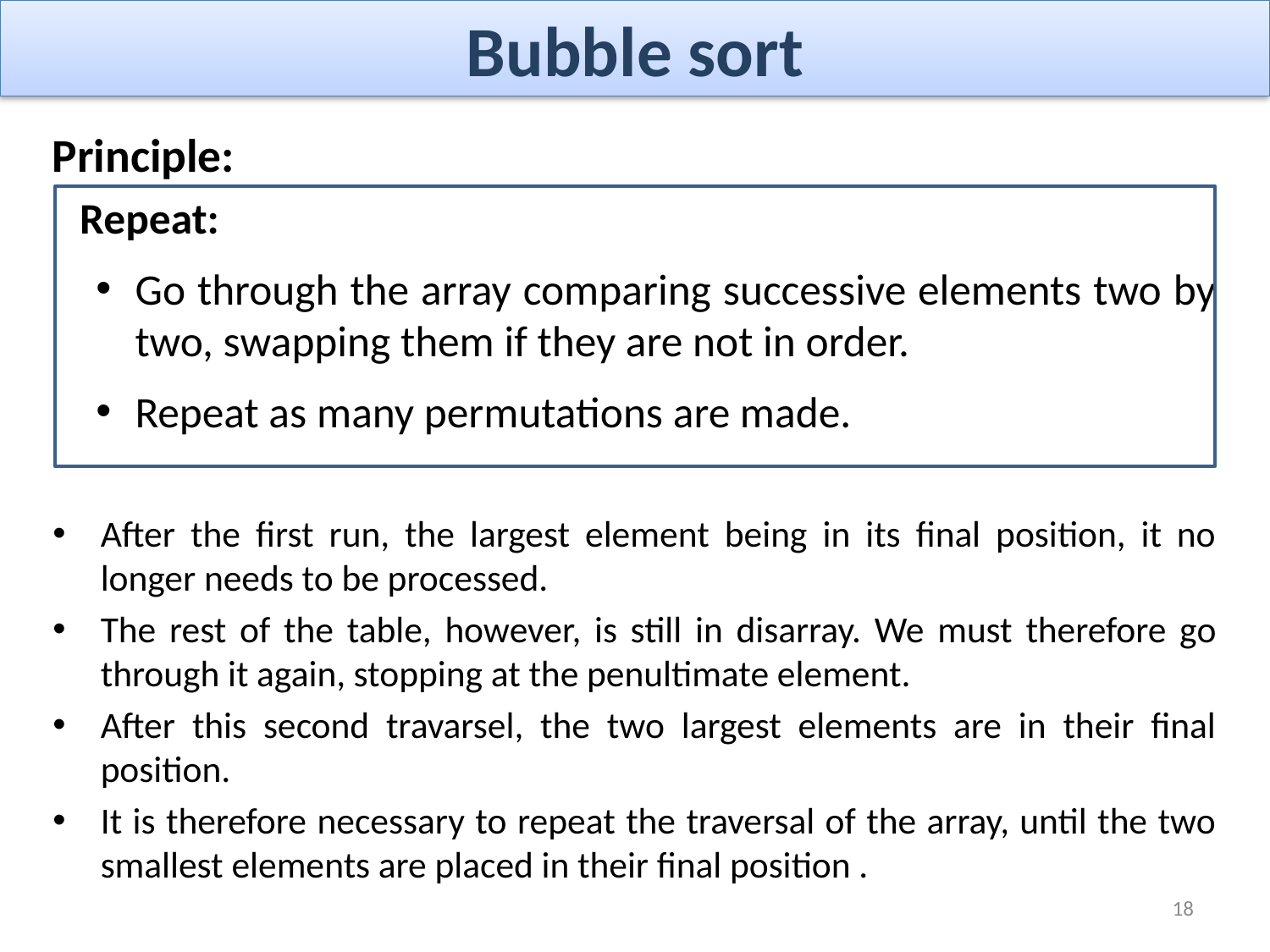

# Bubble sort
Principle:
   Repeat:
Go through the array comparing successive elements two by two, swapping them if they are not in order.
Repeat as many permutations are made.

After the first run, the largest element being in its final position, it no longer needs to be processed.
The rest of the table, however, is still in disarray. We must therefore go through it again, stopping at the penultimate element.
After this second travarsel, the two largest elements are in their final position.
It is therefore necessary to repeat the traversal of the array, until the two smallest elements are placed in their final position .

18